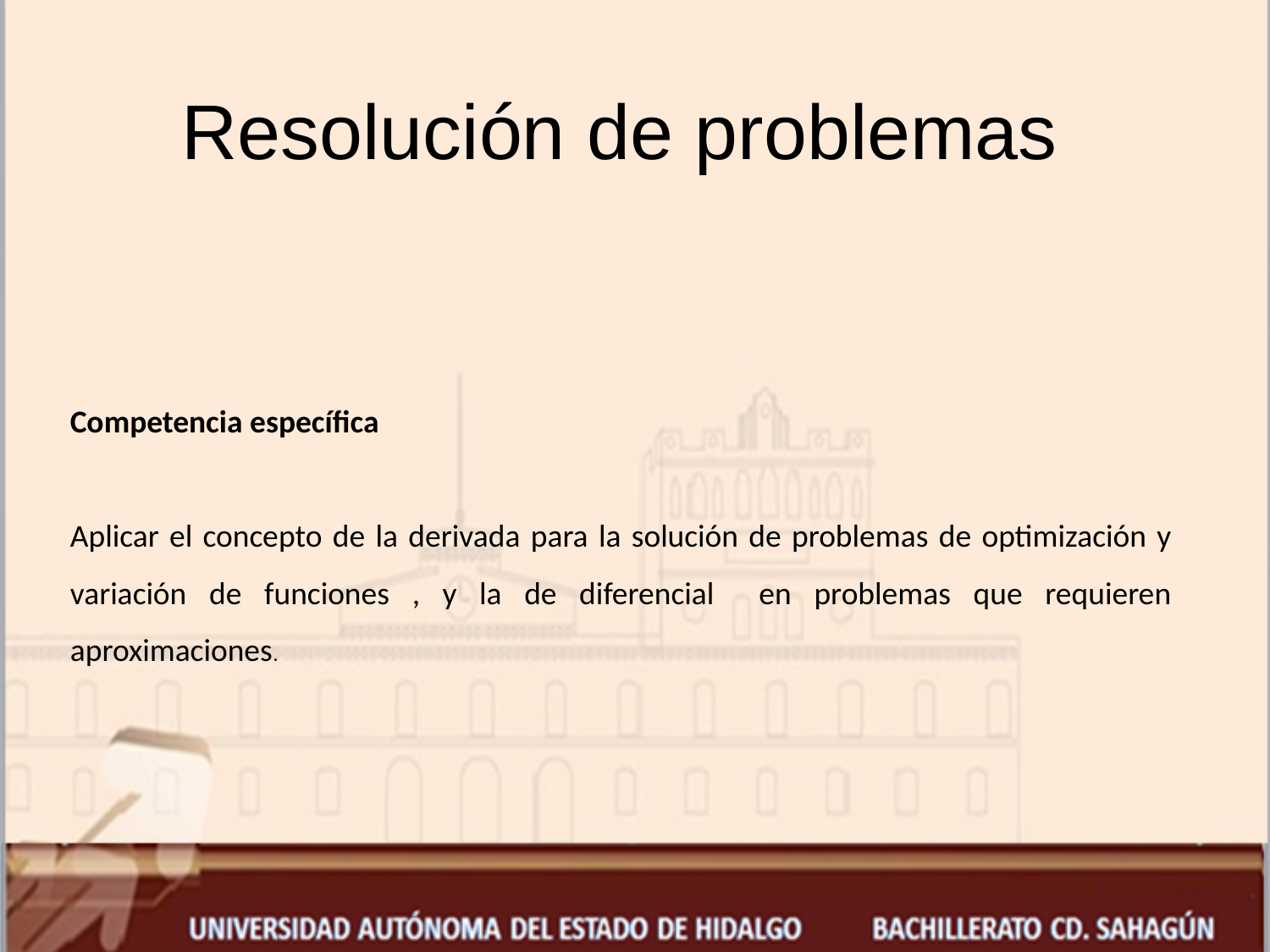

Resolución de problemas
Competencia específica

Aplicar el concepto de la derivada para la solución de problemas de optimización y variación de funciones , y la de diferencial  en problemas que requieren aproximaciones.